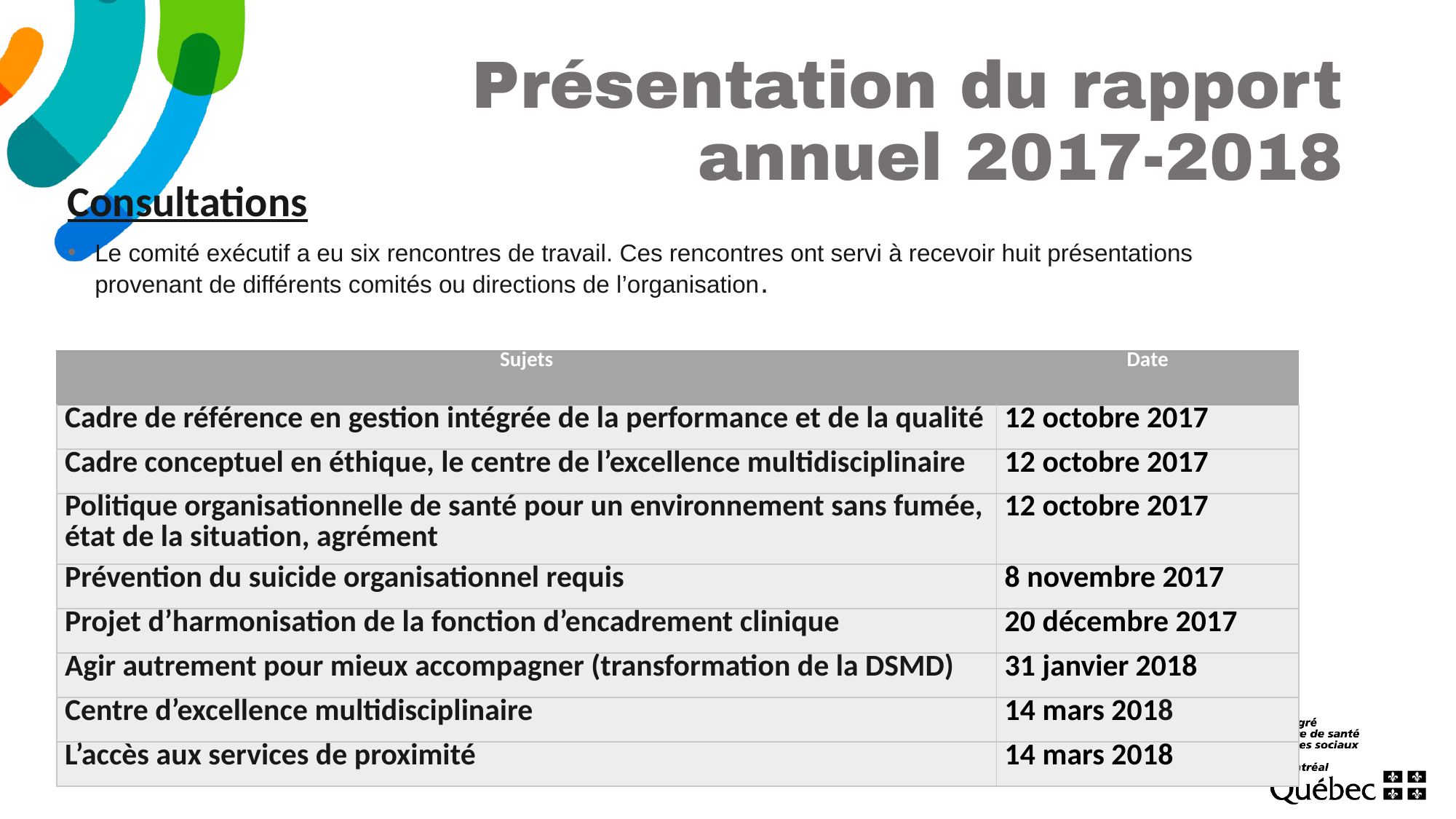

# Présentation du rapport annuel 2017-2018
Consultations
Le comité exécutif a eu six rencontres de travail. Ces rencontres ont servi à recevoir huit présentations provenant de différents comités ou directions de l’organisation.

| Sujets | Date |
| --- | --- |
| Cadre de référence en gestion intégrée de la performance et de la qualité | 12 octobre 2017 |
| Cadre conceptuel en éthique, le centre de l’excellence multidisciplinaire | 12 octobre 2017 |
| Politique organisationnelle de santé pour un environnement sans fumée, état de la situation, agrément | 12 octobre 2017 |
| Prévention du suicide organisationnel requis | 8 novembre 2017 |
| Projet d’harmonisation de la fonction d’encadrement clinique | 20 décembre 2017 |
| Agir autrement pour mieux accompagner (transformation de la DSMD) | 31 janvier 2018 |
| Centre d’excellence multidisciplinaire | 14 mars 2018 |
| L’accès aux services de proximité | 14 mars 2018 |